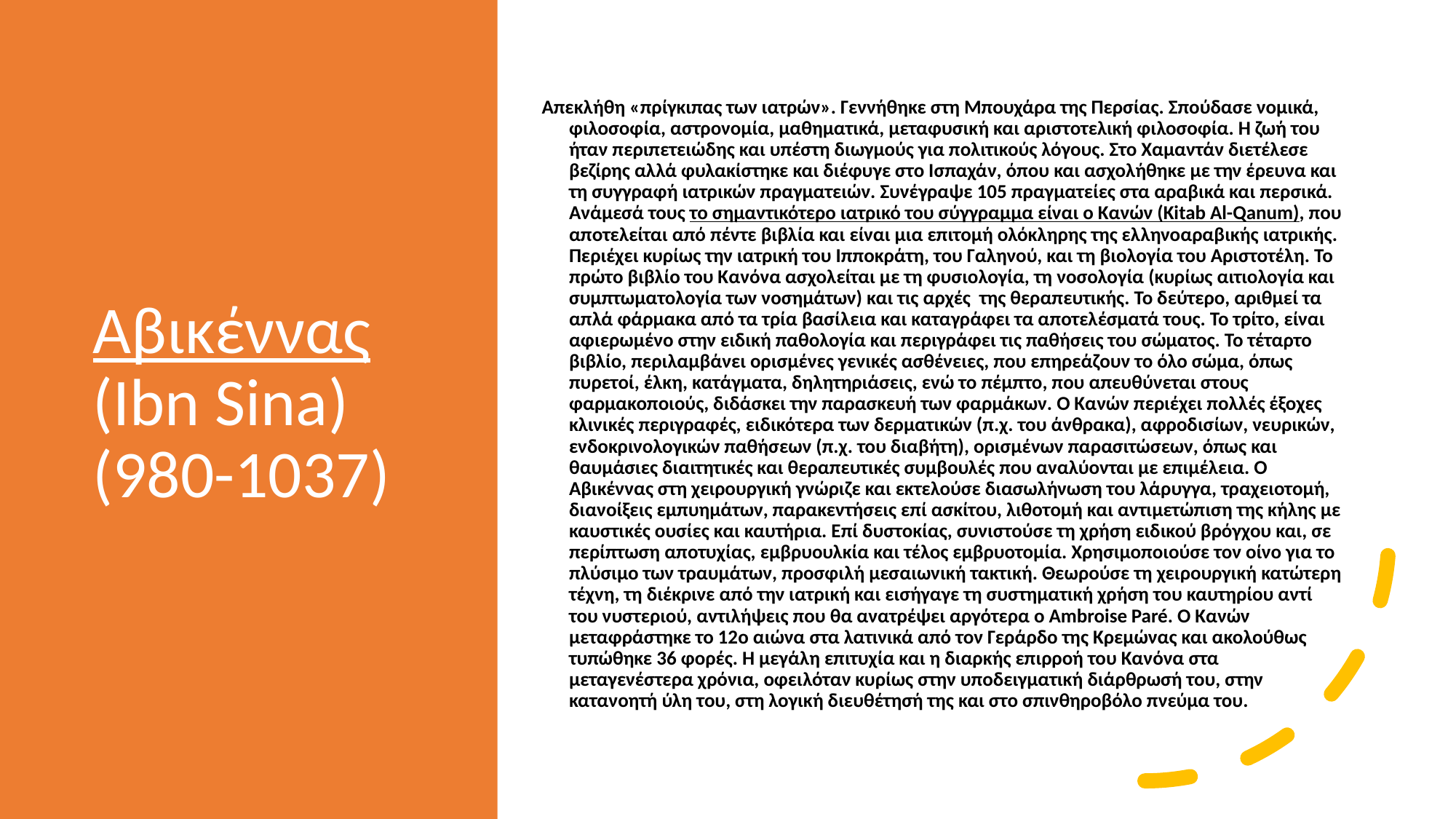

# Aβικέννας (Ibn Sina) (980-1037)
Απεκλήθη «πρίγκιπας των ιατρών». Γεννήθηκε στη Μπουχάρα της Περσίας. Σπούδασε νομικά, φιλοσοφία, αστρονομία, μαθηματικά, μεταφυσική και αριστοτελική φιλοσοφία. Η ζωή του ήταν περιπετειώδης και υπέστη διωγμούς για πολιτικούς λόγους. Στο Χαμαντάν διετέλεσε βεζίρης αλλά φυλακίστηκε και διέφυγε στο Ισπαχάν, όπου και ασχολήθηκε με την έρευνα και τη συγγραφή ιατρικών πραγματειών. Συνέγραψε 105 πραγματείες στα αραβικά και περσικά. Ανάμεσά τους το σημαντικότερο ιατρικό του σύγγραμμα είναι ο Κανών (Kitab Al-Qanum), που αποτελείται από πέντε βιβλία και είναι μια επιτομή ολόκληρης της ελληνοαραβικής ιατρικής. Περιέχει κυρίως την ιατρική του Ιπποκράτη, του Γαληνού, και τη βιολογία του Αριστοτέλη. Το πρώτο βιβλίο του Κανόνα ασχολείται με τη φυσιολογία, τη νοσολογία (κυρίως αιτιολογία και συμπτωματολογία των νοσημάτων) και τις αρχές  της θεραπευτικής. Το δεύτερο, αριθμεί τα απλά φάρμακα από τα τρία βασίλεια και καταγράφει τα αποτελέσματά τους. Το τρίτο, είναι αφιερωμένο στην ειδική παθολογία και περιγράφει τις παθήσεις του σώματος. Το τέταρτο βιβλίο, περιλαμβάνει ορισμένες γενικές ασθένειες, που επηρεάζουν το όλο σώμα, όπως πυρετοί, έλκη, κατάγματα, δηλητηριάσεις, ενώ το πέμπτο, που απευθύνεται στους φαρμακοποιούς, διδάσκει την παρασκευή των φαρμάκων. Ο Κανών περιέχει πολλές έξοχες κλινικές περιγραφές, ειδικότερα των δερματικών (π.χ. του άνθρακα), αφροδισίων, νευρικών, ενδοκρινολογικών παθήσεων (π.χ. του διαβήτη), ορισμένων παρασιτώσεων, όπως και θαυμάσιες διαιτητικές και θεραπευτικές συμβουλές που αναλύονται με επιμέλεια. Ο Αβικέννας στη χειρουργική γνώριζε και εκτελούσε διασωλήνωση του λάρυγγα, τραχειοτομή, διανοίξεις εμπυημάτων, παρακεντήσεις επί ασκίτου, λιθοτομή και αντιμετώπιση της κήλης με καυστικές ουσίες και καυτήρια. Επί δυστοκίας, συνιστούσε τη χρήση ειδικού βρόγχου και, σε περίπτωση αποτυχίας, εμβρυουλκία και τέλος εμβρυοτομία. Χρησιμοποιούσε τον οίνο για το πλύσιμο των τραυμάτων, προσφιλή μεσαιωνική τακτική. Θεωρούσε τη χειρουργική κατώτερη τέχνη, τη διέκρινε από την ιατρική και εισήγαγε τη συστηματική χρήση του καυτηρίου αντί του νυστεριού, αντιλήψεις που θα ανατρέψει αργότερα ο Ambroise Paré. Ο Kανών μεταφράστηκε το 12ο αιώνα στα λατινικά από τον Γεράρδο της Κρεμώνας και ακολούθως τυπώθηκε 36 φορές. Η μεγάλη επιτυχία και η διαρκής επιρροή του Kανόνα στα μεταγενέστερα χρόνια, οφειλόταν κυρίως στην υποδειγματική διάρθρωσή του, στην κατανοητή ύλη του, στη λογική διευθέτησή της και στο σπινθηροβόλο πνεύμα του.